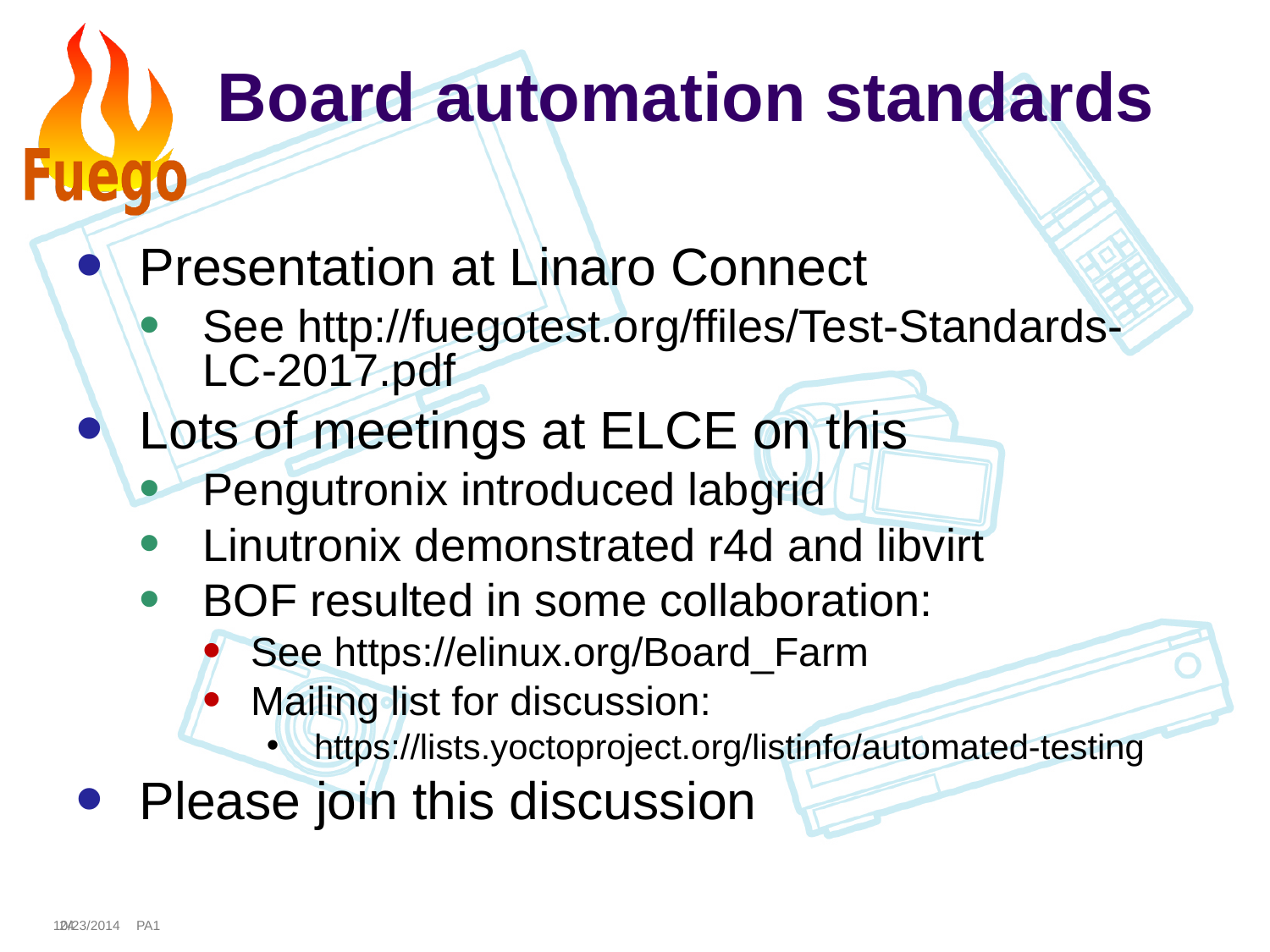

# Board automation standards
Presentation at Linaro Connect
See http://fuegotest.org/ffiles/Test-Standards-LC-2017.pdf
Lots of meetings at ELCE on this
Pengutronix introduced labgrid
Linutronix demonstrated r4d and libvirt
BOF resulted in some collaboration:
See https://elinux.org/Board_Farm
Mailing list for discussion:
https://lists.yoctoproject.org/listinfo/automated-testing
Please join this discussion